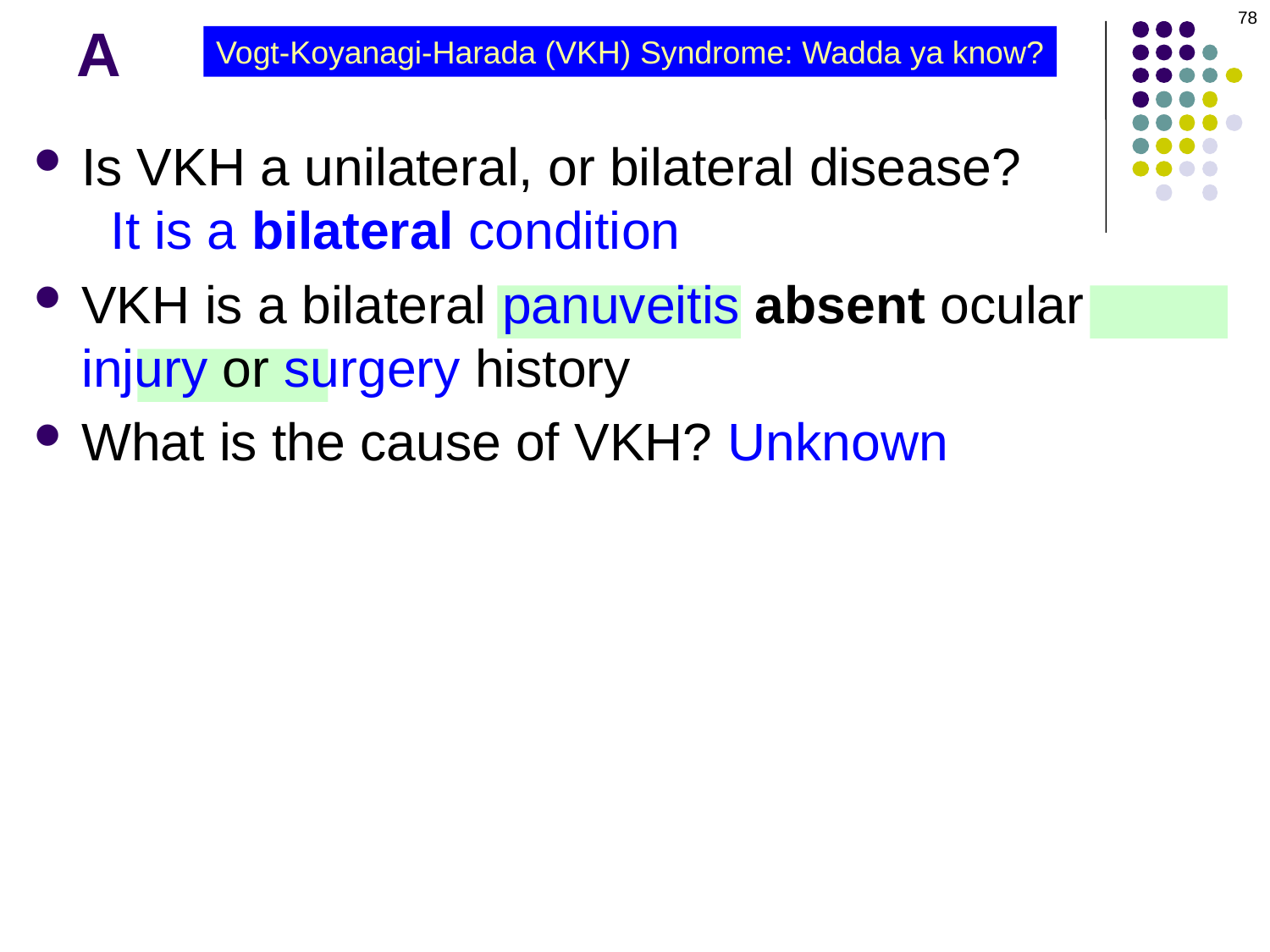

78
# A
Vogt-Koyanagi-Harada (VKH) Syndrome: Wadda ya know?
Is VKH a unilateral, or bilateral disease?                It is a bilateral condition
VKH is a bilateral panuveitis absent ocular injury or surgery history
What is the cause of VKH? Unknown